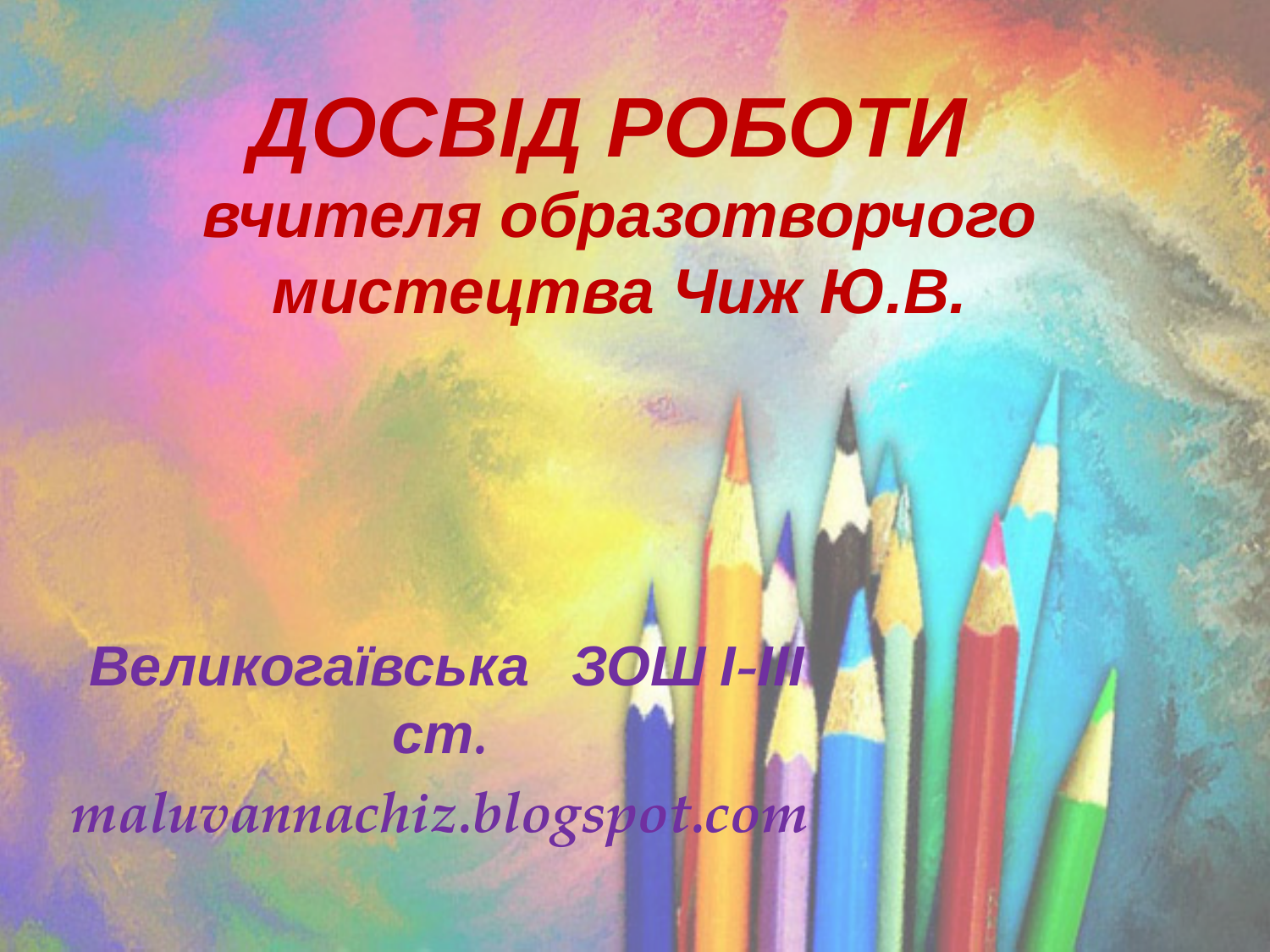

# ДОСВІД РОБОТИ вчителя образотворчого мистецтва Чиж Ю.В.

 Великогаївська   ЗОШ І-ІІІ ст.
maluvannachiz.blogspot.com